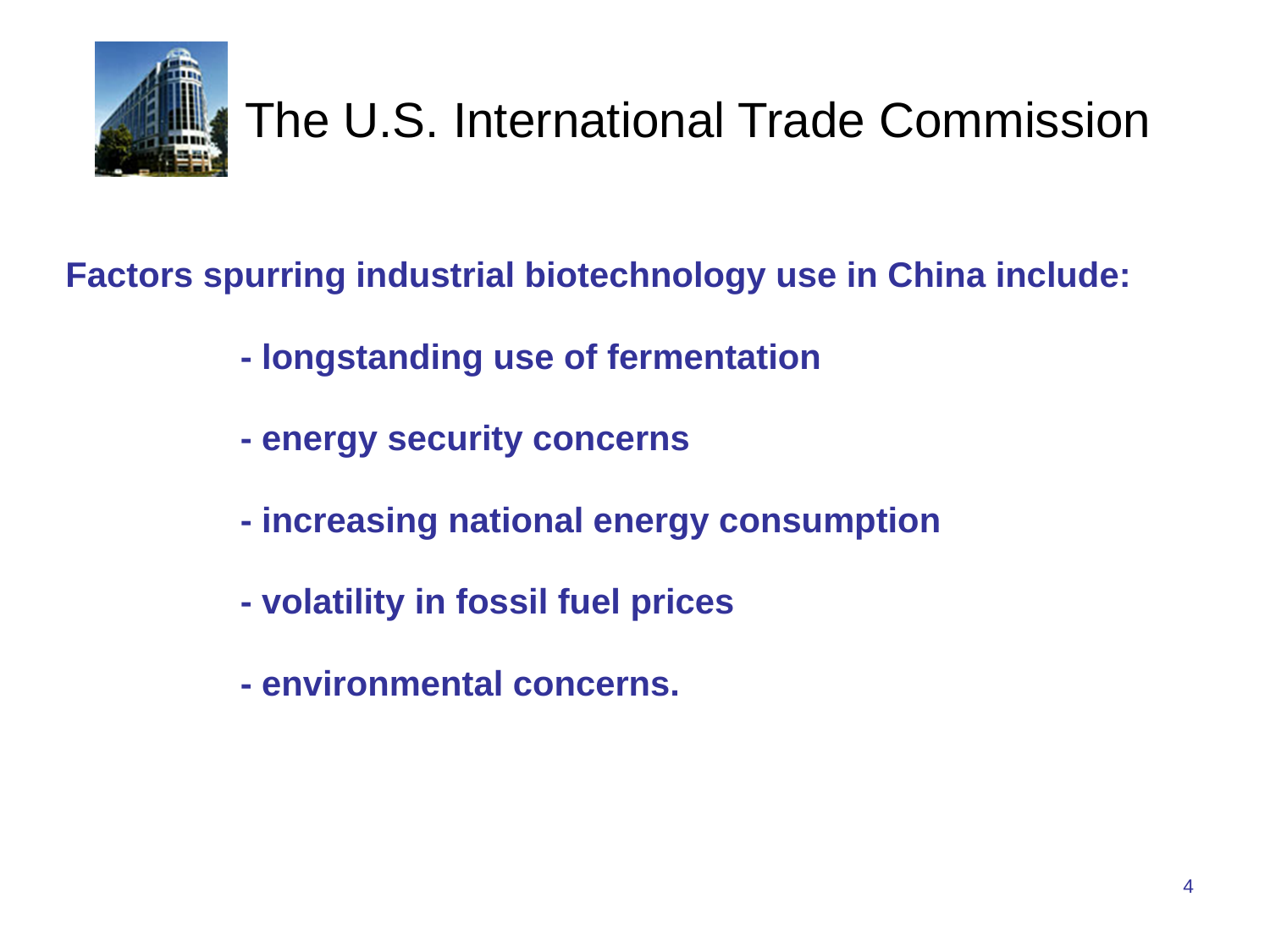

Factors spurring industrial biotechnology use in China include:

		- longstanding use of fermentation

		- energy security concerns

		- increasing national energy consumption

	 	- volatility in fossil fuel prices

		- environmental concerns.

4